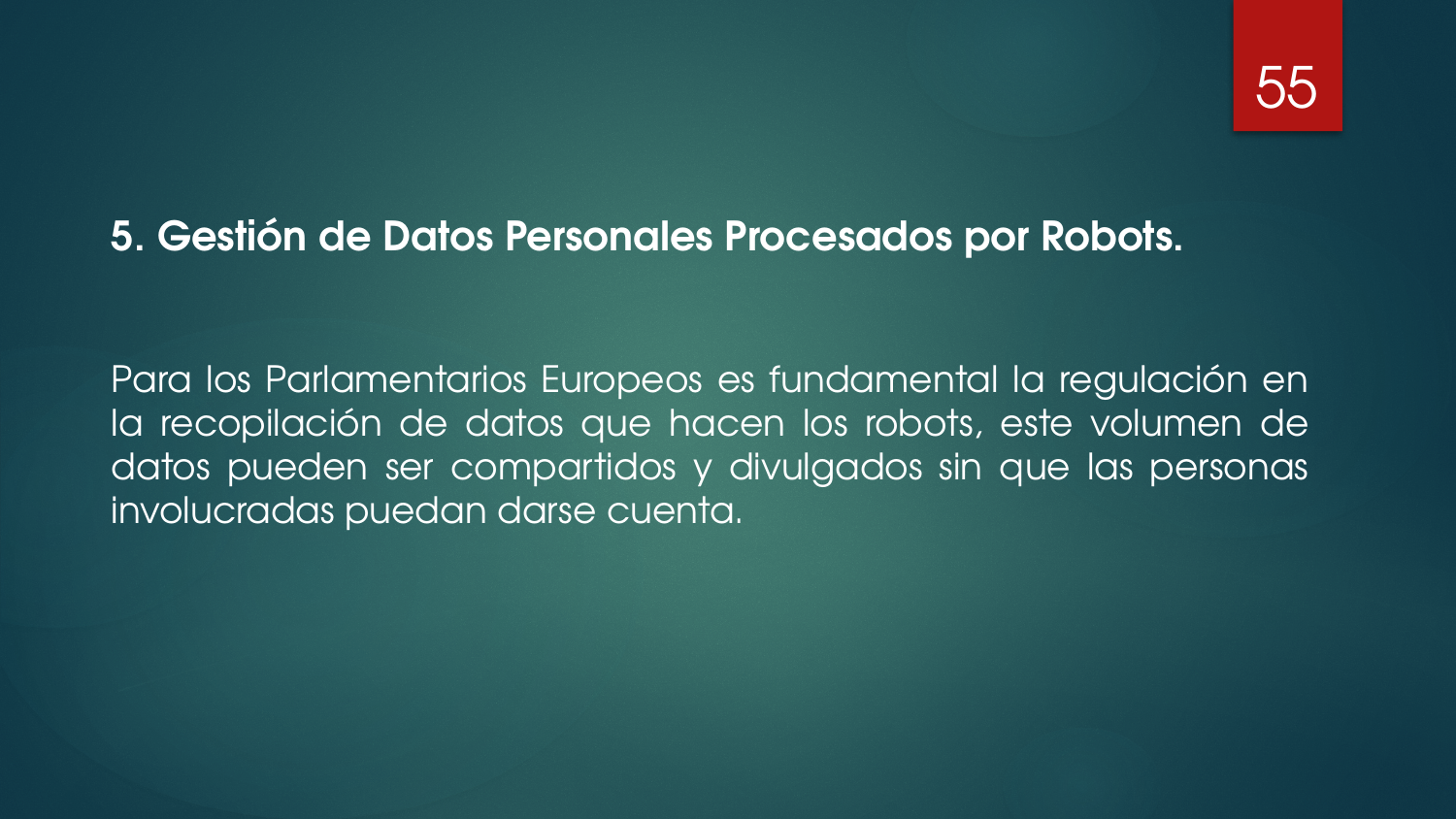

55
5. Gestión de Datos Personales Procesados por Robots.

Para los Parlamentarios Europeos es fundamental la regulación en la recopilación de datos que hacen los robots, este volumen de datos pueden ser compartidos y divulgados sin que las personas involucradas puedan darse cuenta.